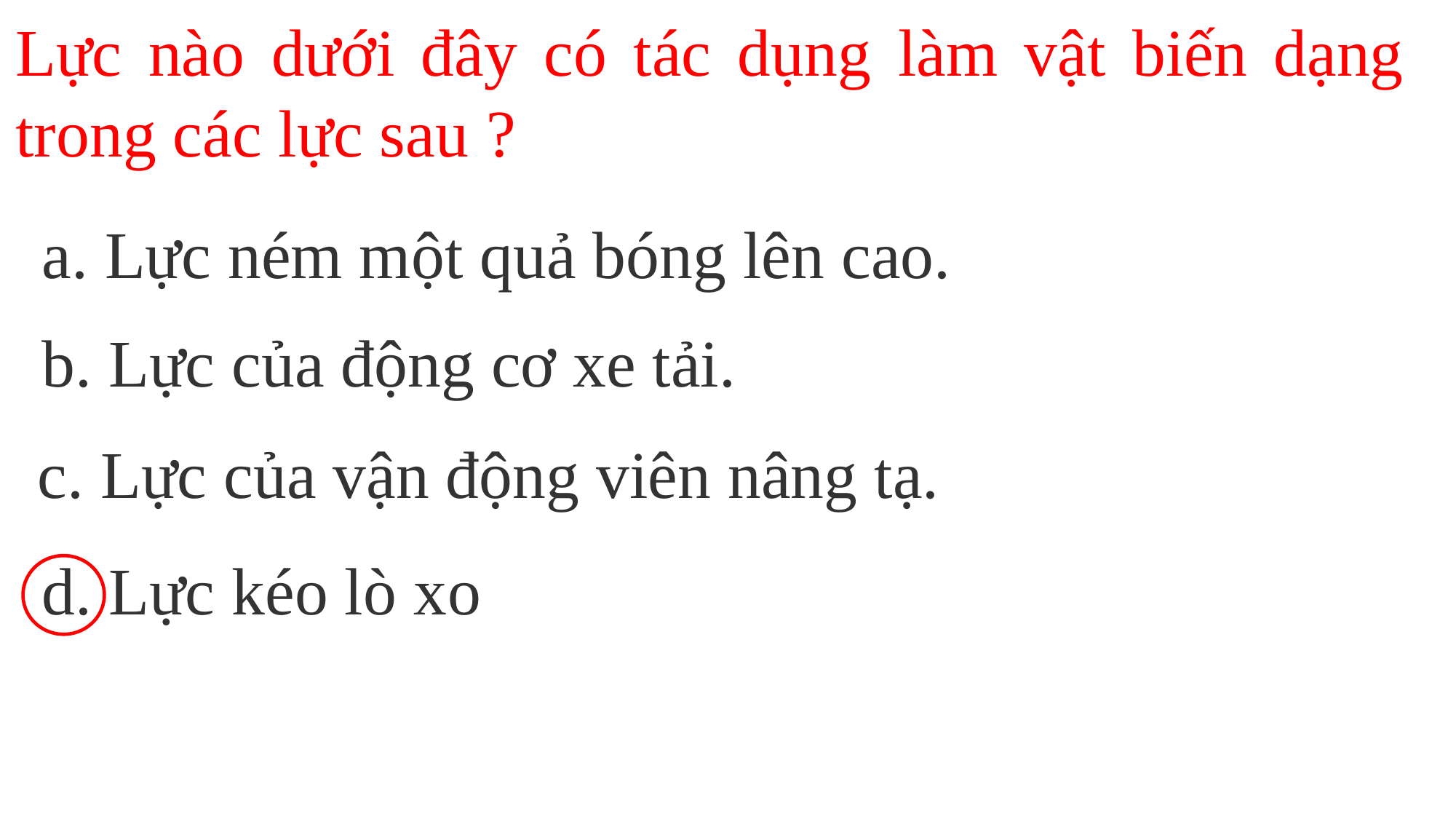

Lực nào dưới đây có tác dụng làm vật biến dạng  trong các lực sau ?
a. Lực ném một quả bóng lên cao.
b. Lực của động cơ xe tải.
c. Lực của vận động viên nâng tạ.
d. Lực kéo lò xo